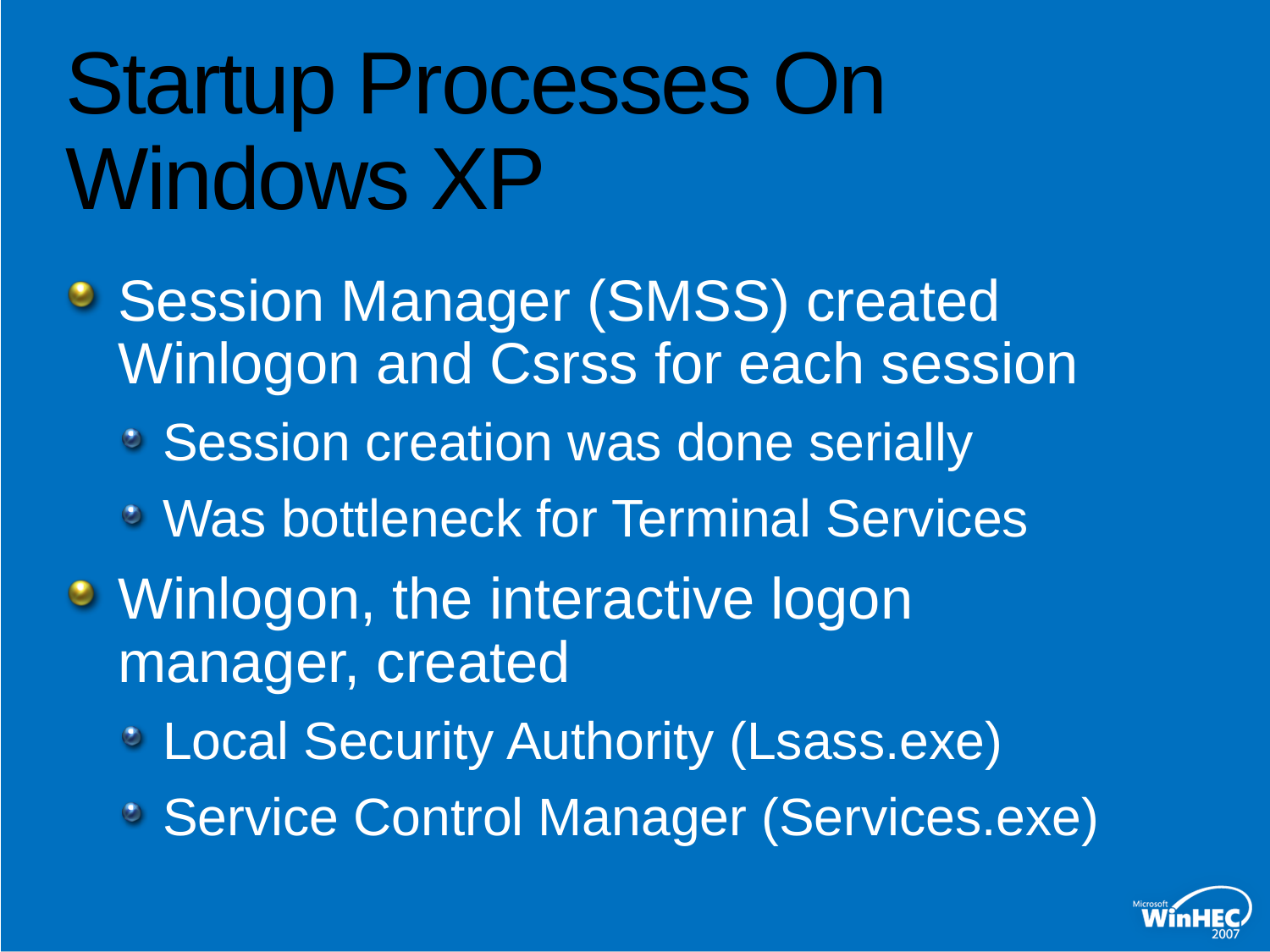

# Startup Processes On Windows XP
Session Manager (SMSS) created Winlogon and Csrss for each session
Session creation was done serially
Was bottleneck for Terminal Services
Winlogon, the interactive logon manager, created
Local Security Authority (Lsass.exe)
Service Control Manager (Services.exe)